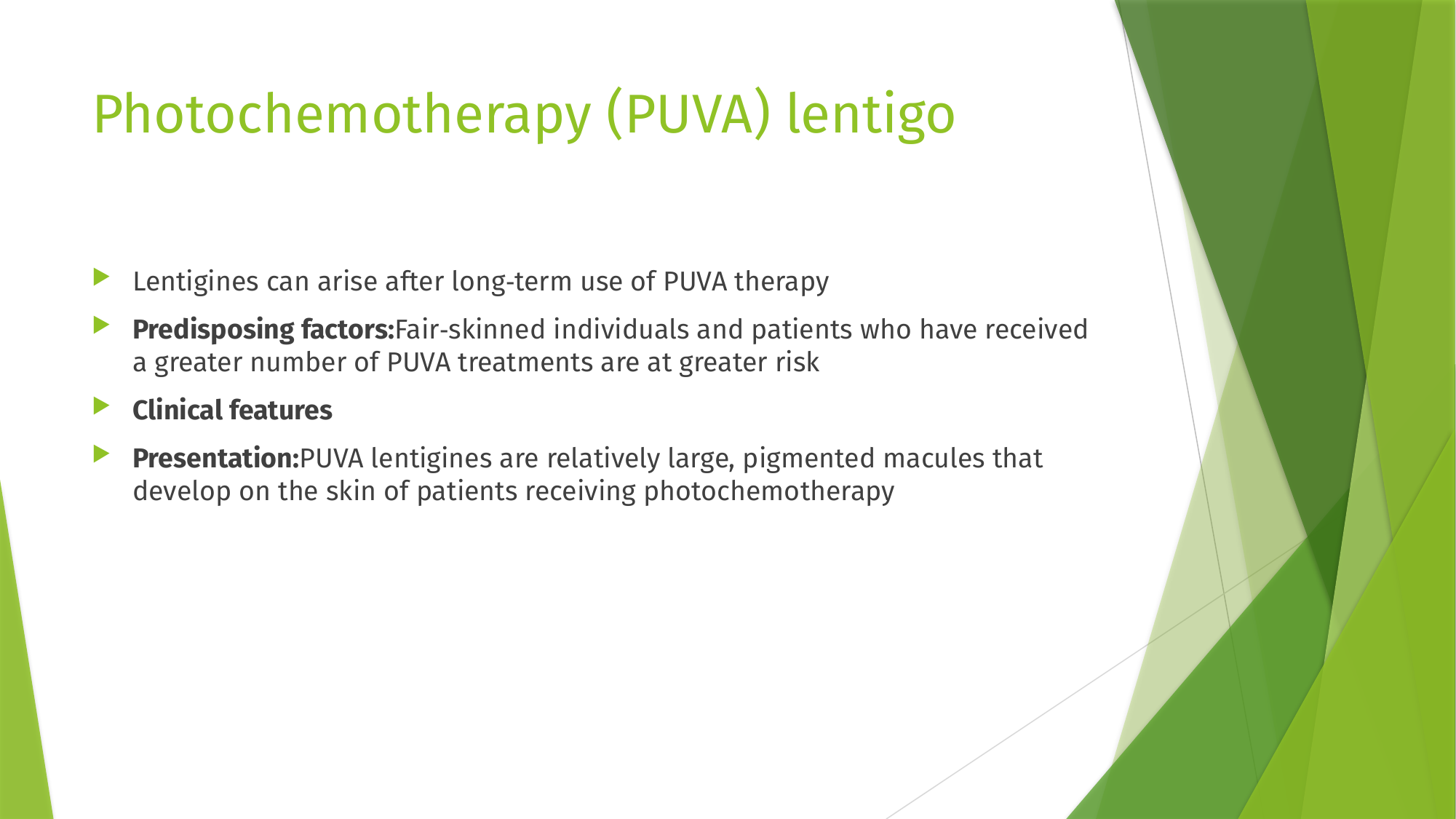

# Photochemotherapy (PUVA) lentigo
Lentigines can arise after long‐term use of PUVA therapy
Predisposing factors:Fair‐skinned individuals and patients who have received a greater number of PUVA treatments are at greater risk
Clinical features
Presentation:PUVA lentigines are relatively large, pigmented macules that develop on the skin of patients receiving photochemotherapy